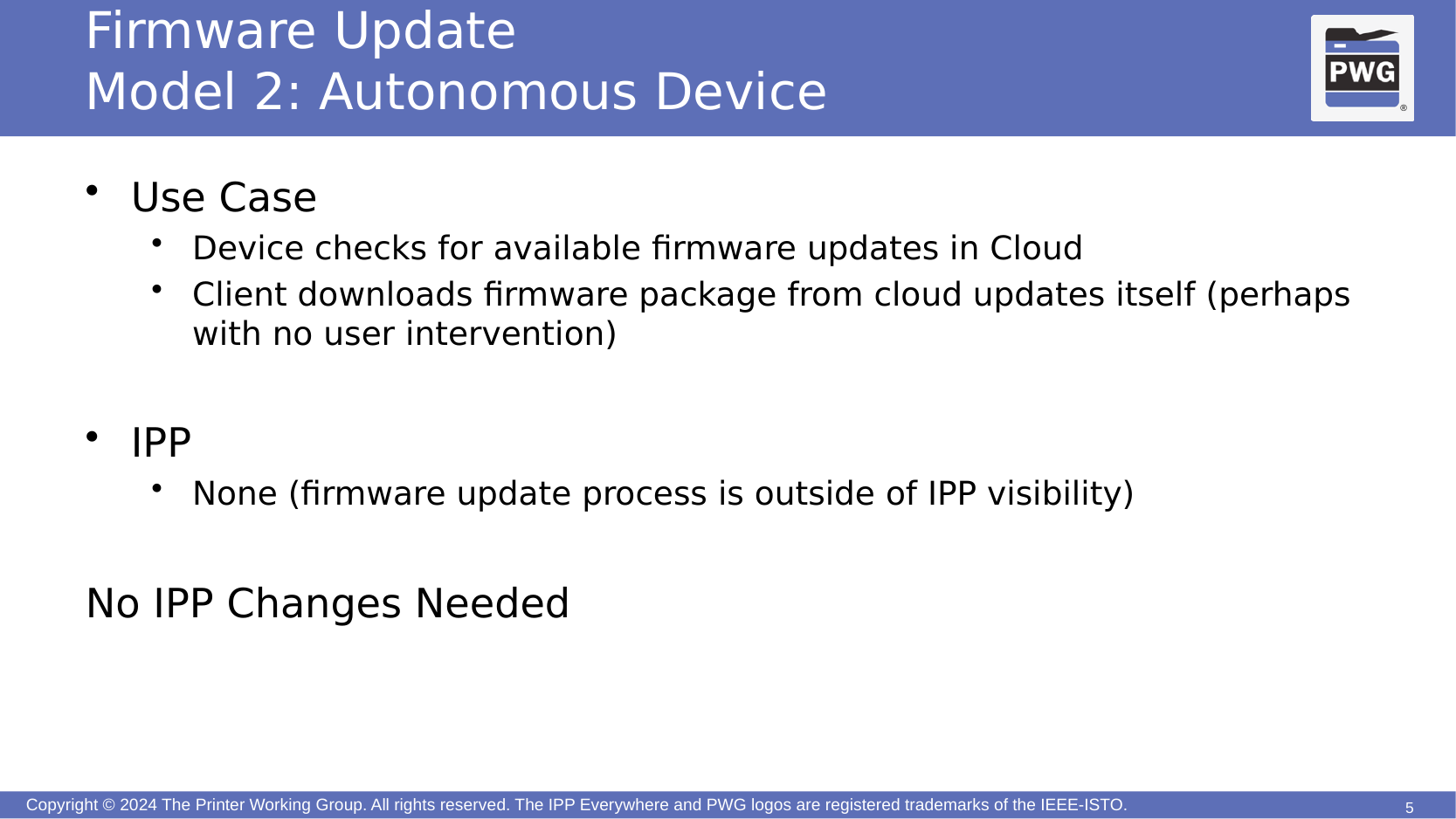

# Firmware Update Model 2: Autonomous Device
Use Case
Device checks for available firmware updates in Cloud
Client downloads firmware package from cloud updates itself (perhaps with no user intervention)

IPP
None (firmware update process is outside of IPP visibility)

No IPP Changes Needed
5